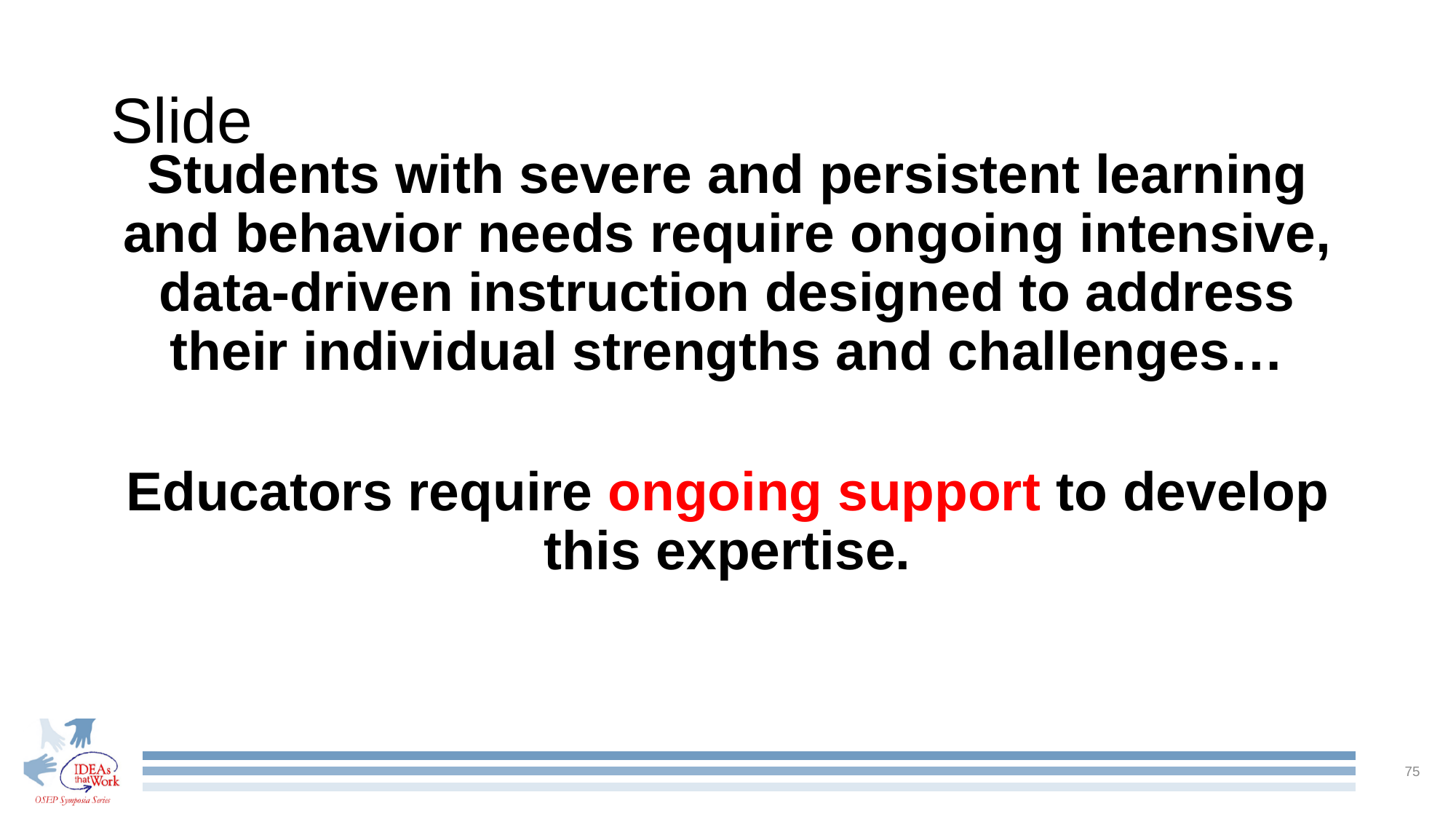

# Slide

Students with severe and persistent learning and behavior needs require ongoing intensive, data-driven instruction designed to address their individual strengths and challenges…

Educators require ongoing support to develop this expertise.
75